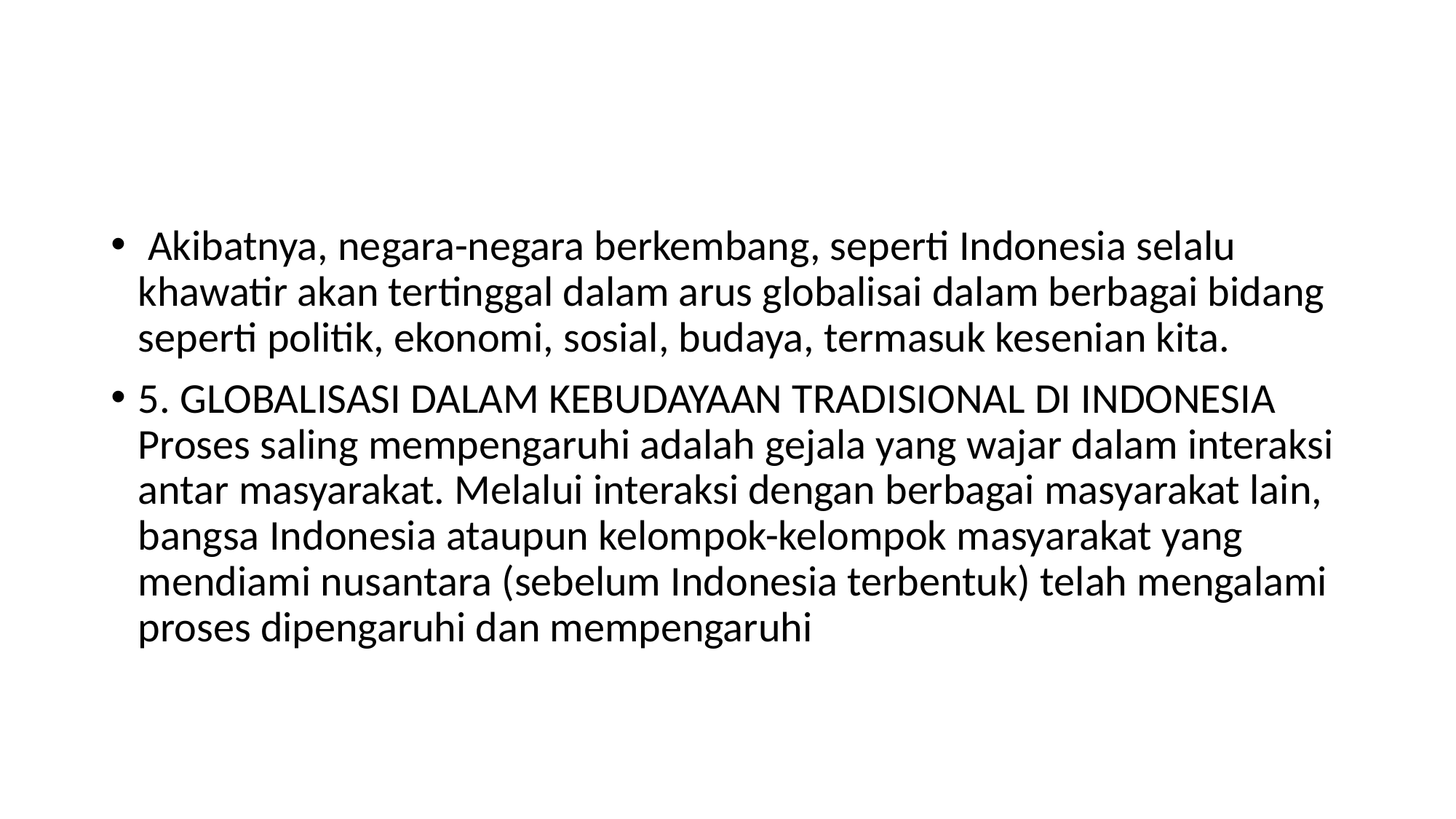

#
 Akibatnya, negara-negara berkembang, seperti Indonesia selalu khawatir akan tertinggal dalam arus globalisai dalam berbagai bidang seperti politik, ekonomi, sosial, budaya, termasuk kesenian kita.
5. GLOBALISASI DALAM KEBUDAYAAN TRADISIONAL DI INDONESIA Proses saling mempengaruhi adalah gejala yang wajar dalam interaksi antar masyarakat. Melalui interaksi dengan berbagai masyarakat lain, bangsa Indonesia ataupun kelompok-kelompok masyarakat yang mendiami nusantara (sebelum Indonesia terbentuk) telah mengalami proses dipengaruhi dan mempengaruhi